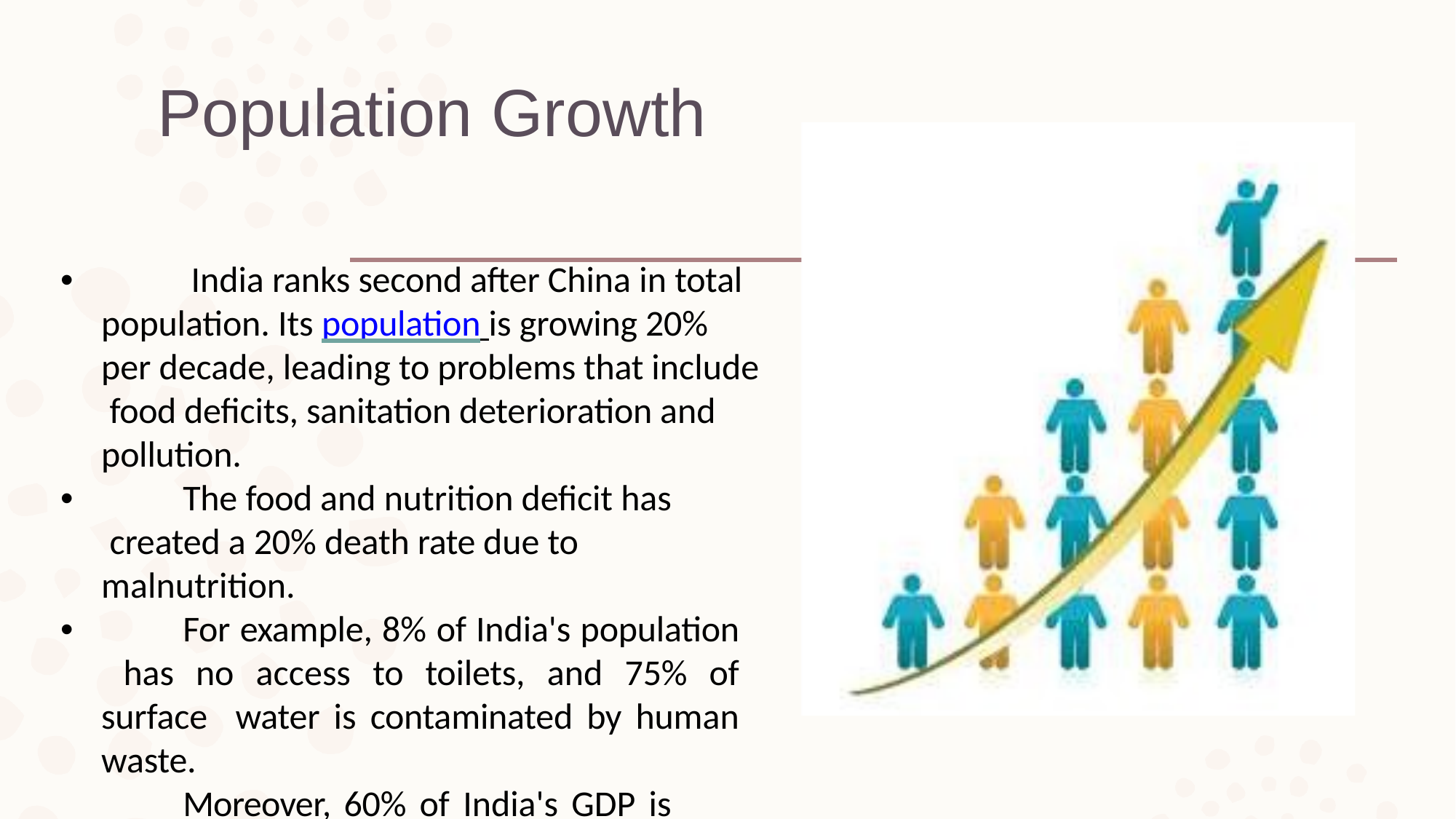

# Population Growth

•
India ranks second after China in total  population. Its population is growing 20%  per decade, leading to problems that include  food deficits, sanitation deterioration and  pollution.
The food and nutrition deficit has  created a 20% death rate due to  malnutrition.
For example, 8% of India's population  has no access to toilets, and 75% of surface  water is contaminated by human waste.
Moreover, 60% of India's GDP is lost to  health-related costs.
•
•